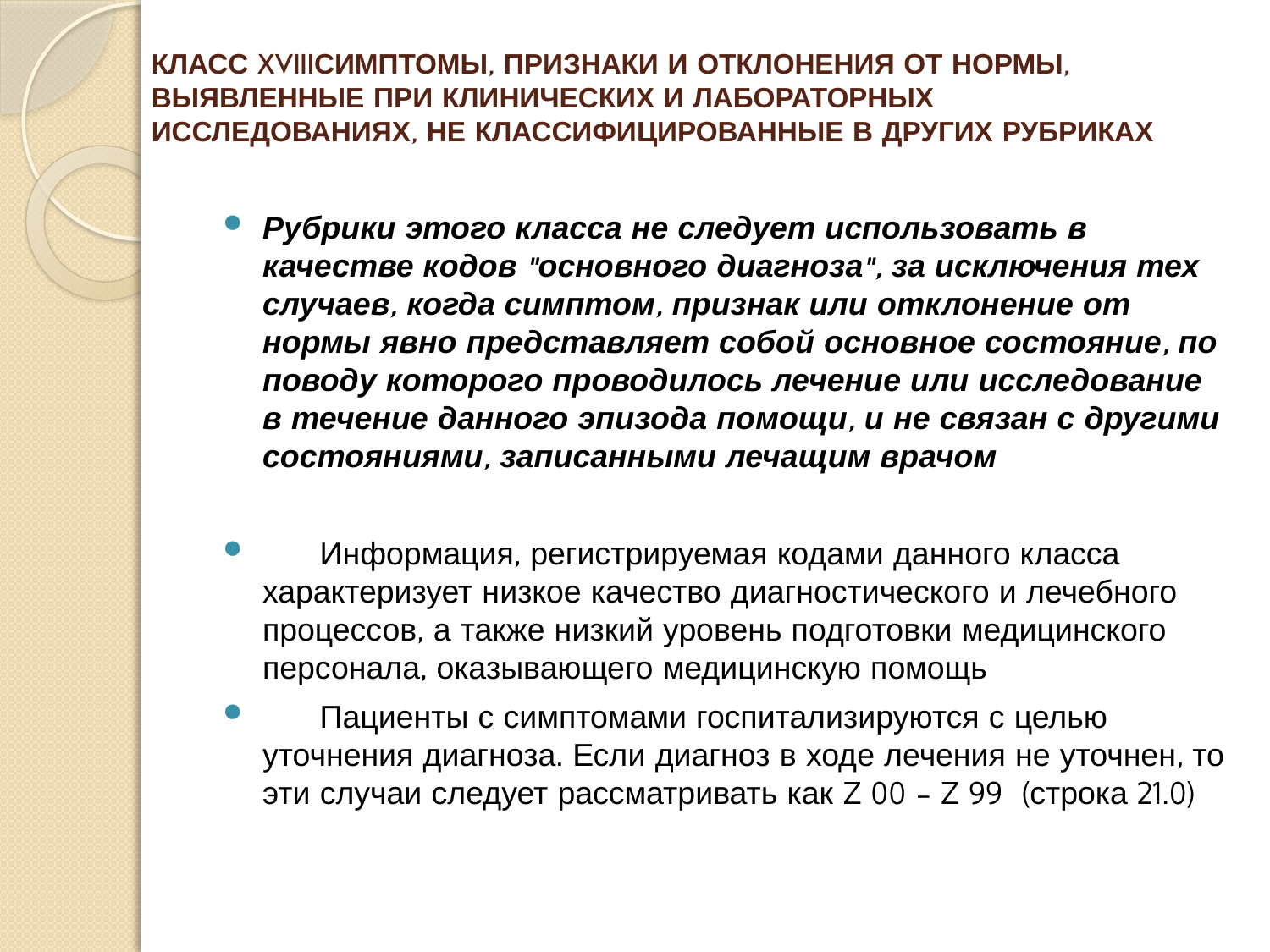

# КЛАСС XVIIIСИМПТОМЫ, ПРИЗНАКИ И ОТКЛОНЕНИЯ ОТ НОРМЫ, ВЫЯВЛЕННЫЕ ПРИ КЛИНИЧЕСКИХ И ЛАБОРАТОРНЫХ ИССЛЕДОВАНИЯХ, НЕ КЛАССИФИЦИРОВАННЫЕ В ДРУГИХ РУБРИКАХ
Рубрики этого класса не следует использовать в качестве кодов "основного диагноза", за исключения тех случаев, когда симптом, признак или отклонение от нормы явно представляет собой основное состояние, по поводу которого проводилось лечение или исследование в течение данного эпизода помощи, и не связан с другими состояниями, записанными лечащим врачом

      Информация, регистрируемая кодами данного класса характеризует низкое качество диагностического и лечебного процессов, а также низкий уровень подготовки медицинского персонала, оказывающего медицинскую помощь
      Пациенты с симптомами госпитализируются с целью уточнения диагноза. Если диагноз в ходе лечения не уточнен, то эти случаи следует рассматривать как Z 00 – Z 99  (строка 21.0)